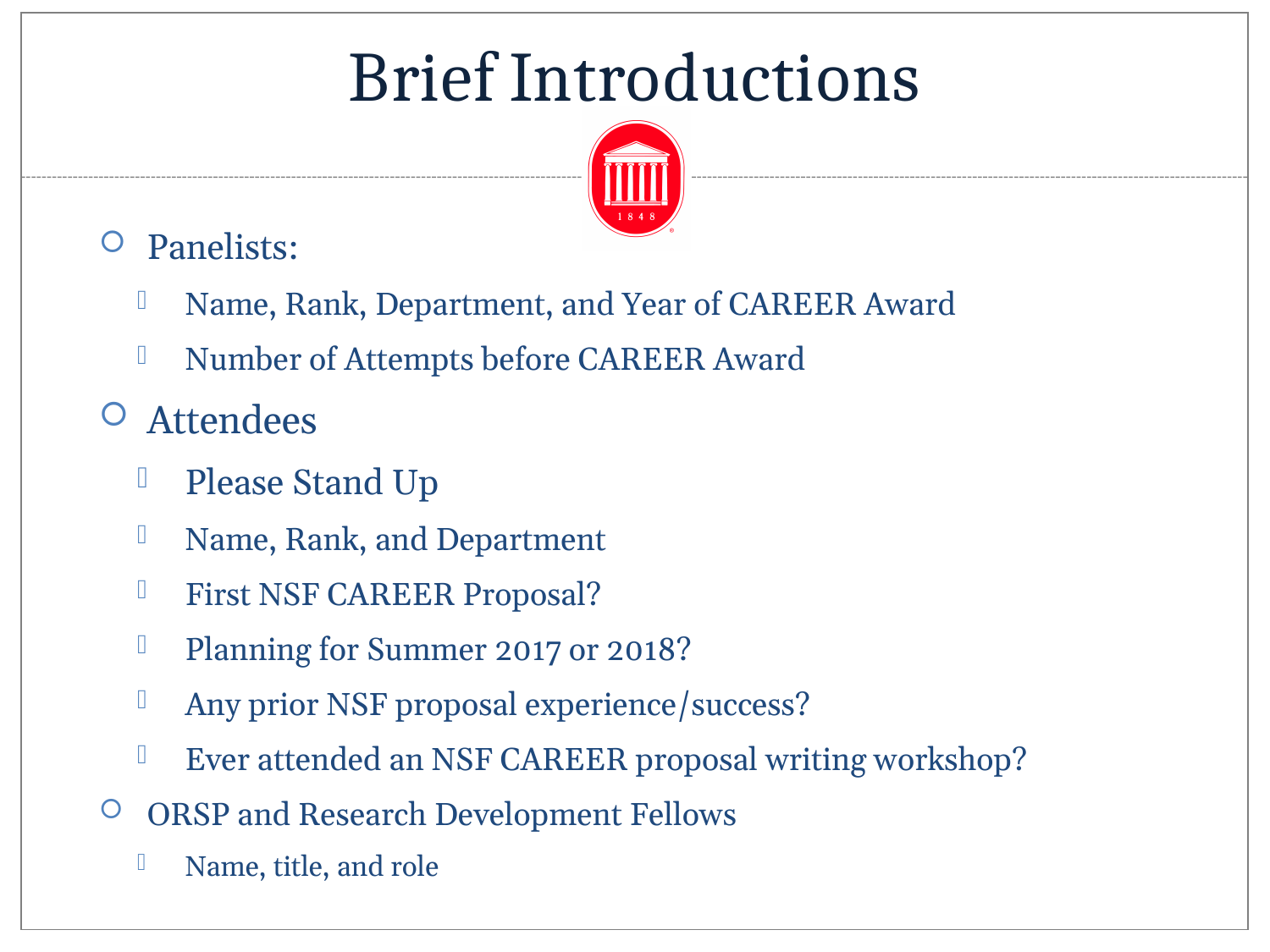

# Brief Introductions
Panelists:
Name, Rank, Department, and Year of CAREER Award
Number of Attempts before CAREER Award
Attendees
Please Stand Up
Name, Rank, and Department
First NSF CAREER Proposal?
Planning for Summer 2017 or 2018?
Any prior NSF proposal experience/success?
Ever attended an NSF CAREER proposal writing workshop?
ORSP and Research Development Fellows
Name, title, and role